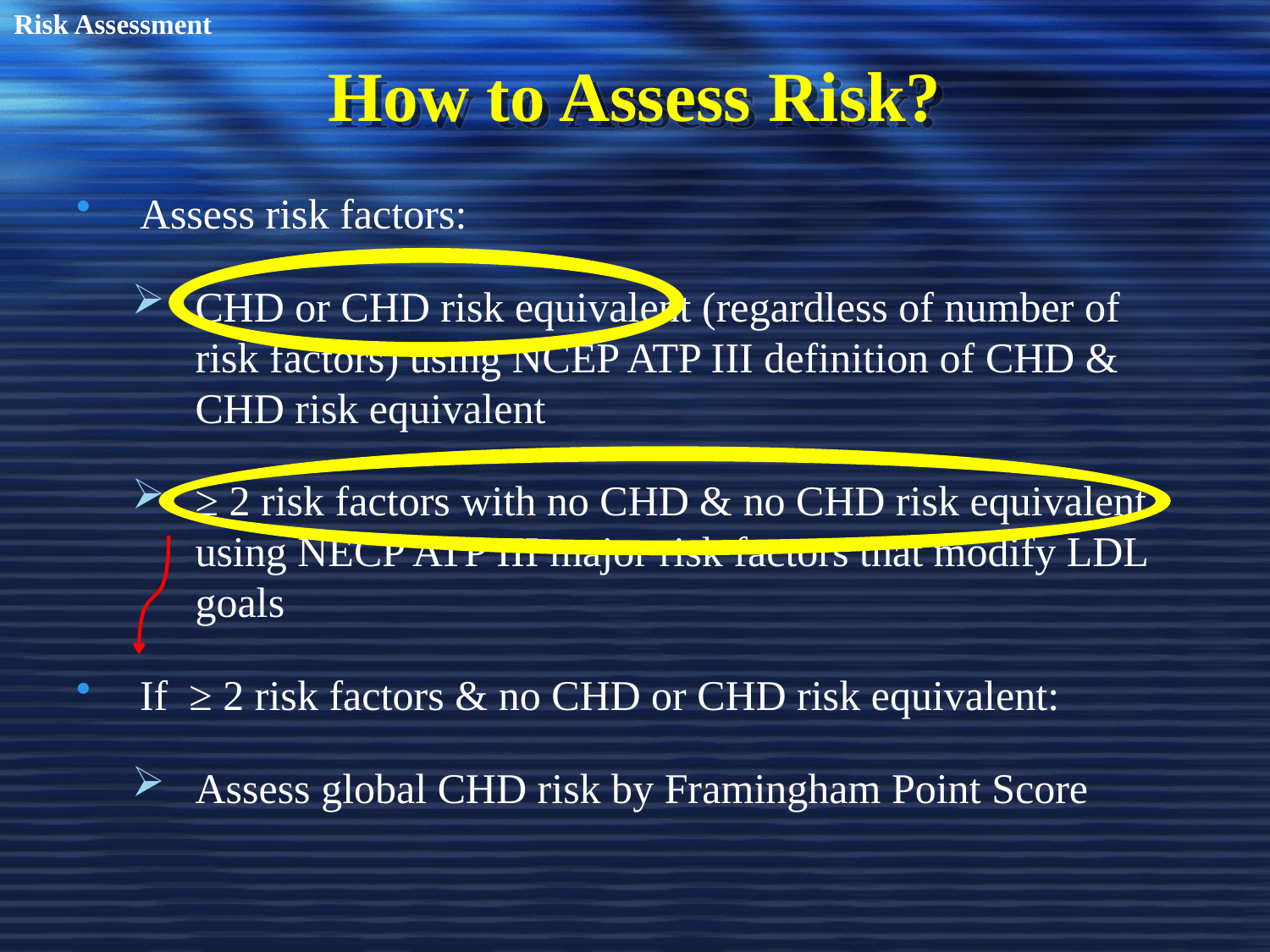

Risk Assessment
# How to Assess Risk?
Assess risk factors:
CHD or CHD risk equivalent (regardless of number of risk factors) using NCEP ATP III definition of CHD & CHD risk equivalent
≥ 2 risk factors with no CHD & no CHD risk equivalent using NECP ATP III major risk factors that modify LDL goals
If  ≥ 2 risk factors & no CHD or CHD risk equivalent:
Assess global CHD risk by Framingham Point Score